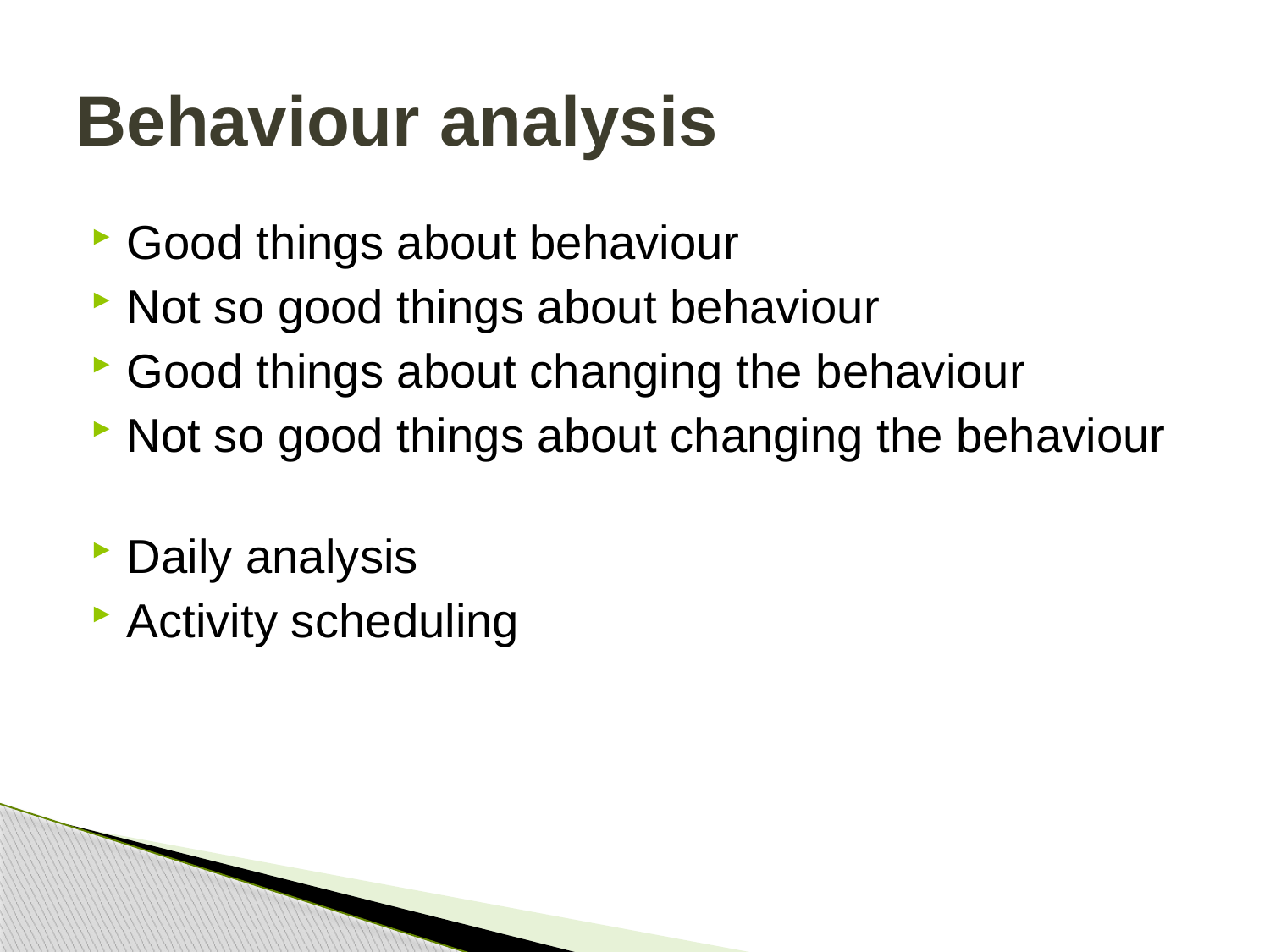

# Behaviour analysis
Good things about behaviour
Not so good things about behaviour
Good things about changing the behaviour
Not so good things about changing the behaviour
Daily analysis
Activity scheduling